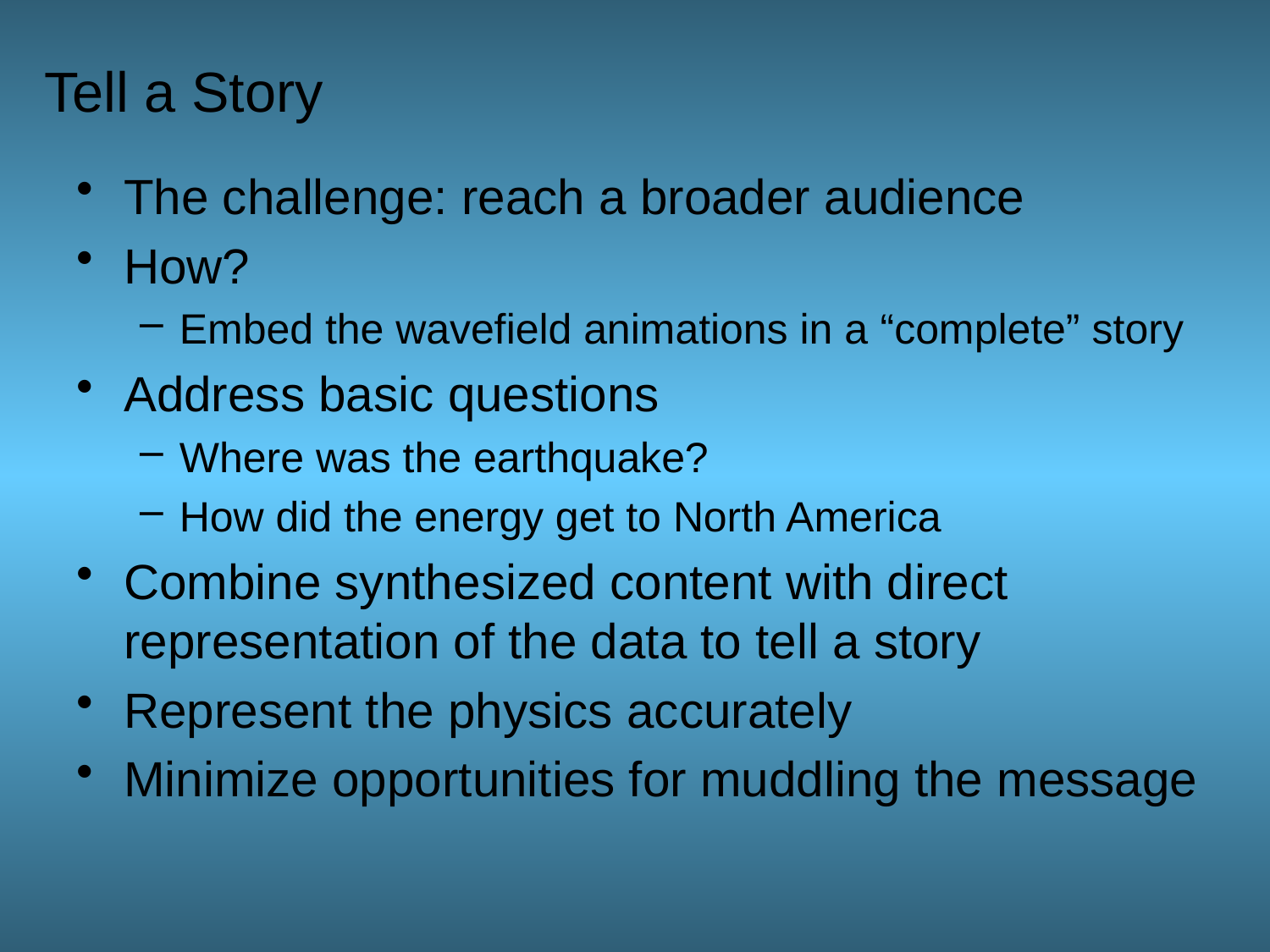

# Tell a Story
The challenge: reach a broader audience
How?
Embed the wavefield animations in a “complete” story
Address basic questions
Where was the earthquake?
How did the energy get to North America
Combine synthesized content with direct representation of the data to tell a story
Represent the physics accurately
Minimize opportunities for muddling the message